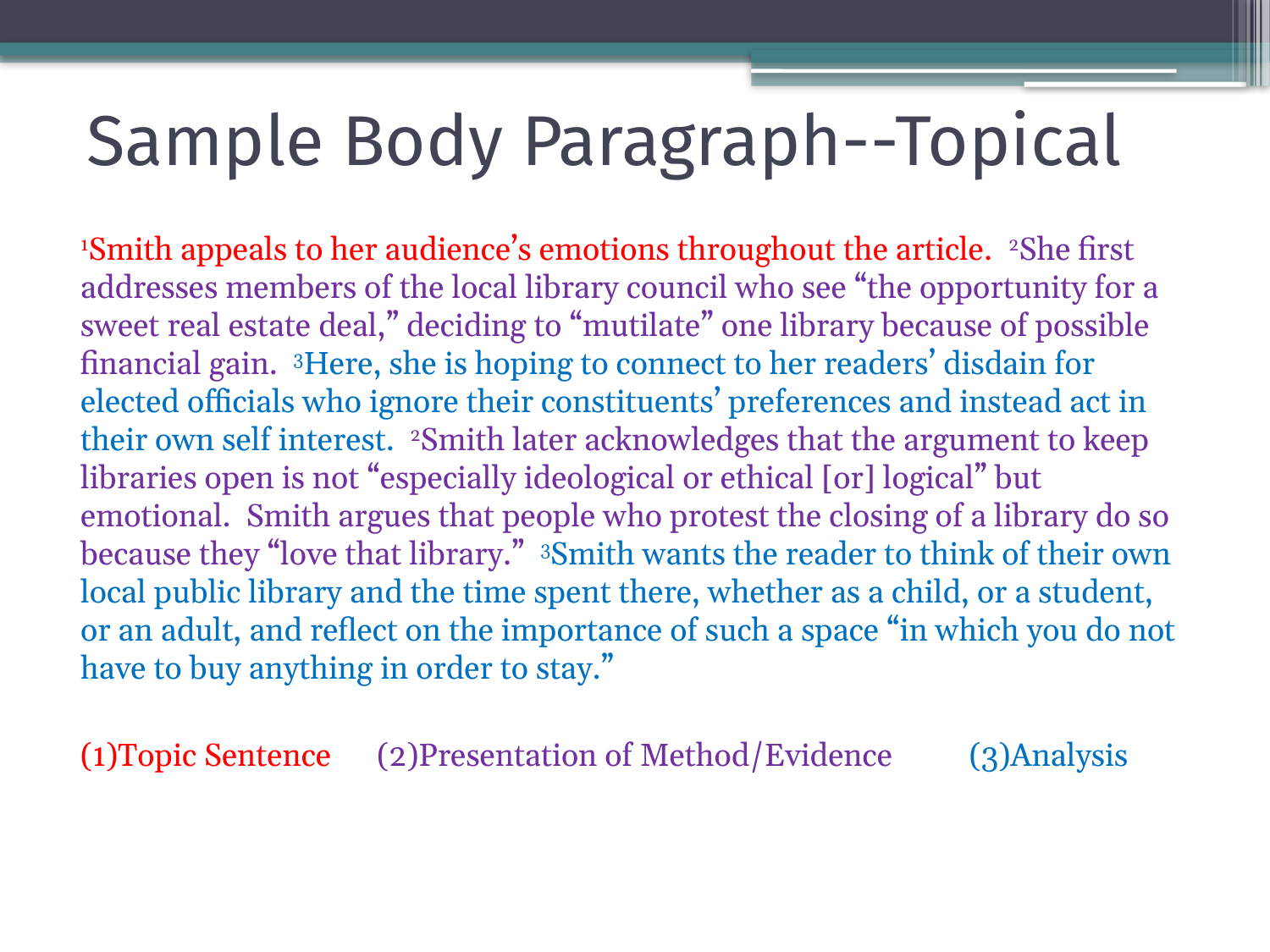

# Sample Body Paragraph--Topical
1Smith appeals to her audience’s emotions throughout the article.  2She first addresses members of the local library council who see “the opportunity for a sweet real estate deal,” deciding to “mutilate” one library because of possible financial gain.  3Here, she is hoping to connect to her readers’ disdain for elected officials who ignore their constituents’ preferences and instead act in their own self interest.  2Smith later acknowledges that the argument to keep libraries open is not “especially ideological or ethical [or] logical” but emotional.  Smith argues that people who protest the closing of a library do so because they “love that library.”  3Smith wants the reader to think of their own local public library and the time spent there, whether as a child, or a student, or an adult, and reflect on the importance of such a space “in which you do not have to buy anything in order to stay.”

(1)Topic Sentence      (2)Presentation of Method/Evidence          (3)Analysis